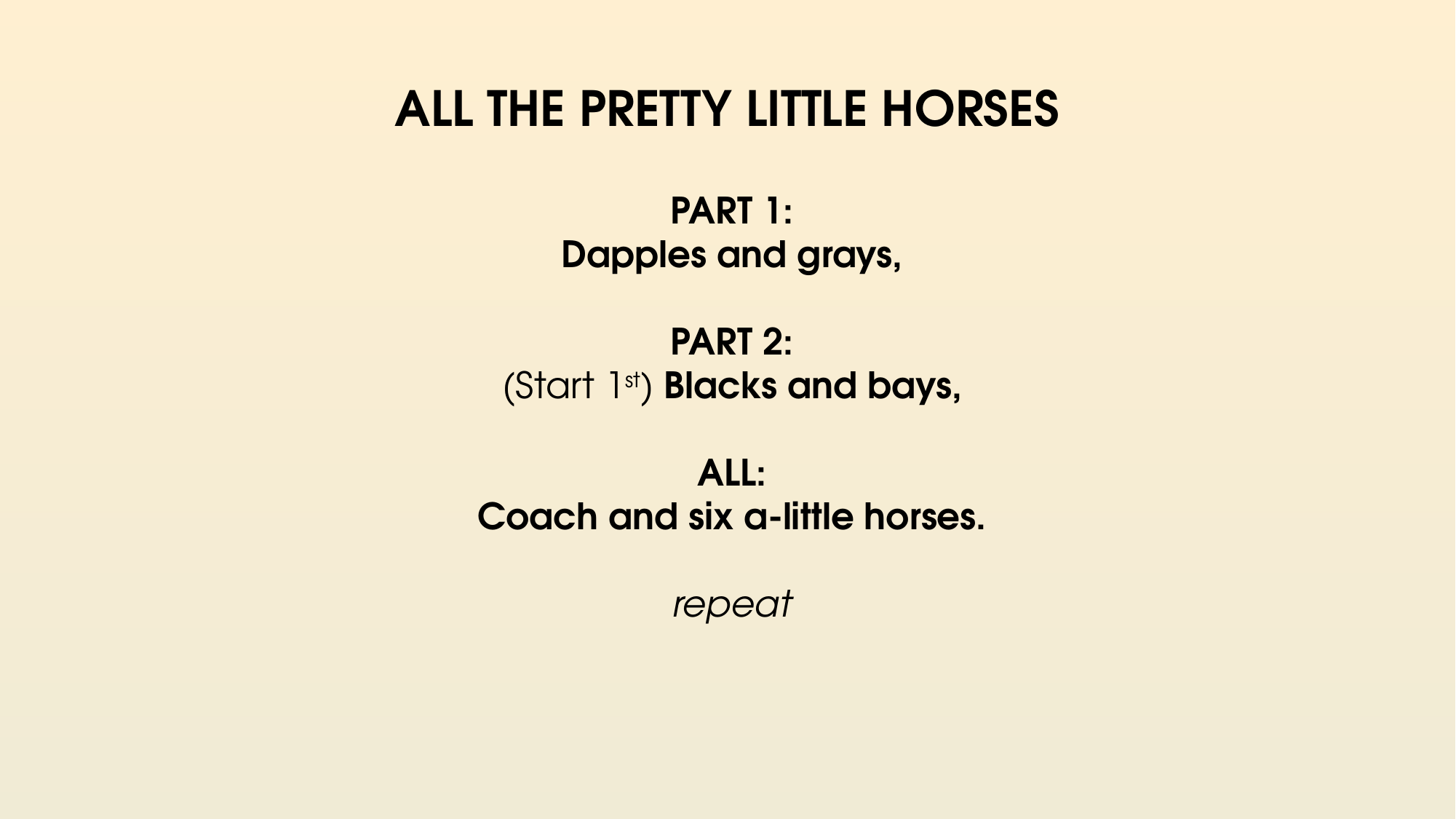

ALL THE PRETTY LITTLE HORSES
PART 1:
Dapples and grays,

PART 2:
(Start 1st) Blacks and bays,

ALL:
Coach and six a-little horses.

repeat